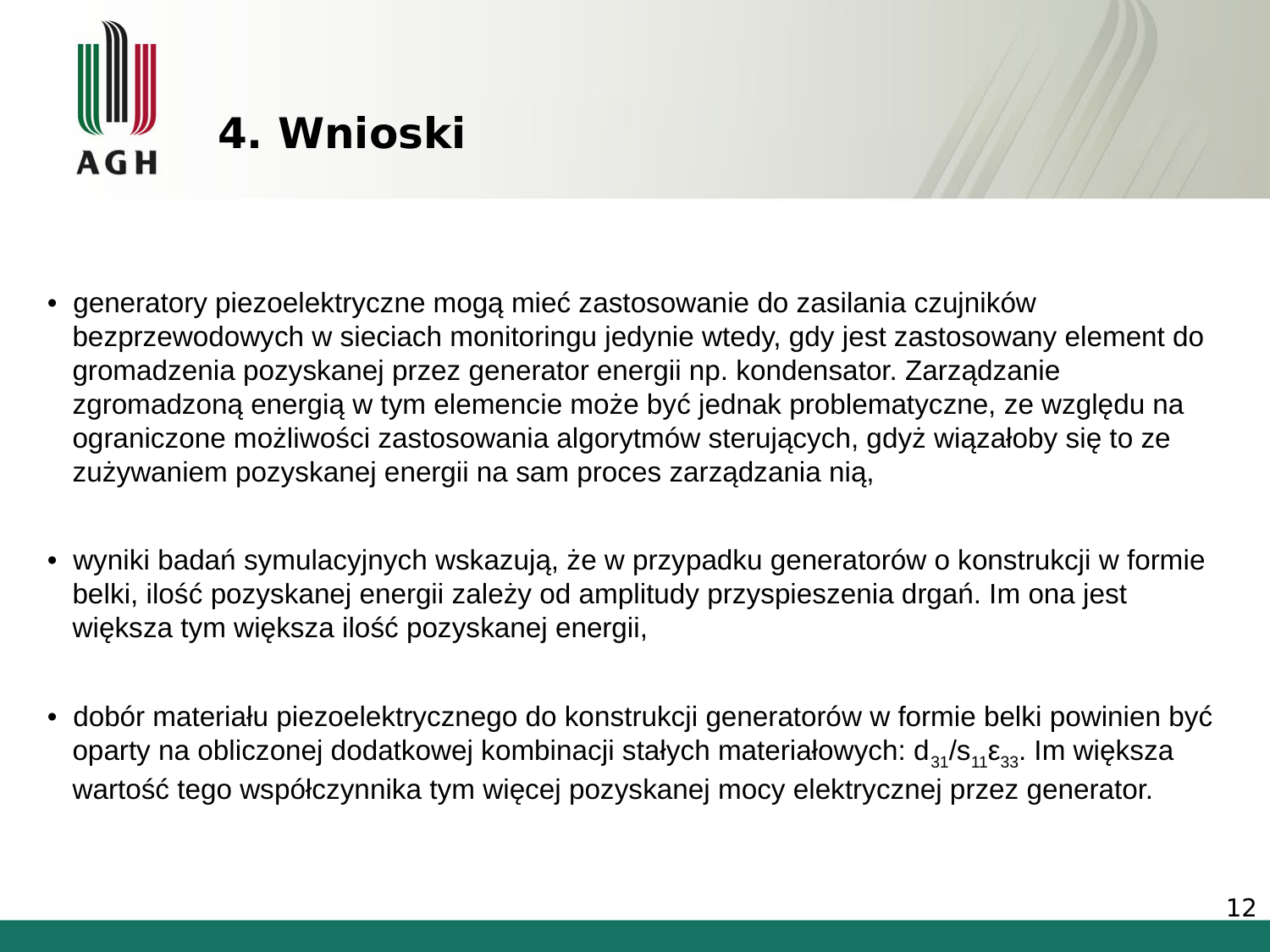

# 4. Wnioski
•  generatory piezoelektryczne mogą mieć zastosowanie do zasilania czujników bezprzewodowych w sieciach monitoringu jedynie wtedy, gdy jest zastosowany element do gromadzenia pozyskanej przez generator energii np. kondensator. Zarządzanie zgromadzoną energią w tym elemencie może być jednak problematyczne, ze względu na ograniczone możliwości zastosowania algorytmów sterujących, gdyż wiązałoby się to ze zużywaniem pozyskanej energii na sam proces zarządzania nią,

•  wyniki badań symulacyjnych wskazują, że w przypadku generatorów o konstrukcji w formie belki, ilość pozyskanej energii zależy od amplitudy przyspieszenia drgań. Im ona jest większa tym większa ilość pozyskanej energii,

•  dobór materiału piezoelektrycznego do konstrukcji generatorów w formie belki powinien być oparty na obliczonej dodatkowej kombinacji stałych materiałowych: d31/s11ε33. Im większa wartość tego współczynnika tym więcej pozyskanej mocy elektrycznej przez generator.

12